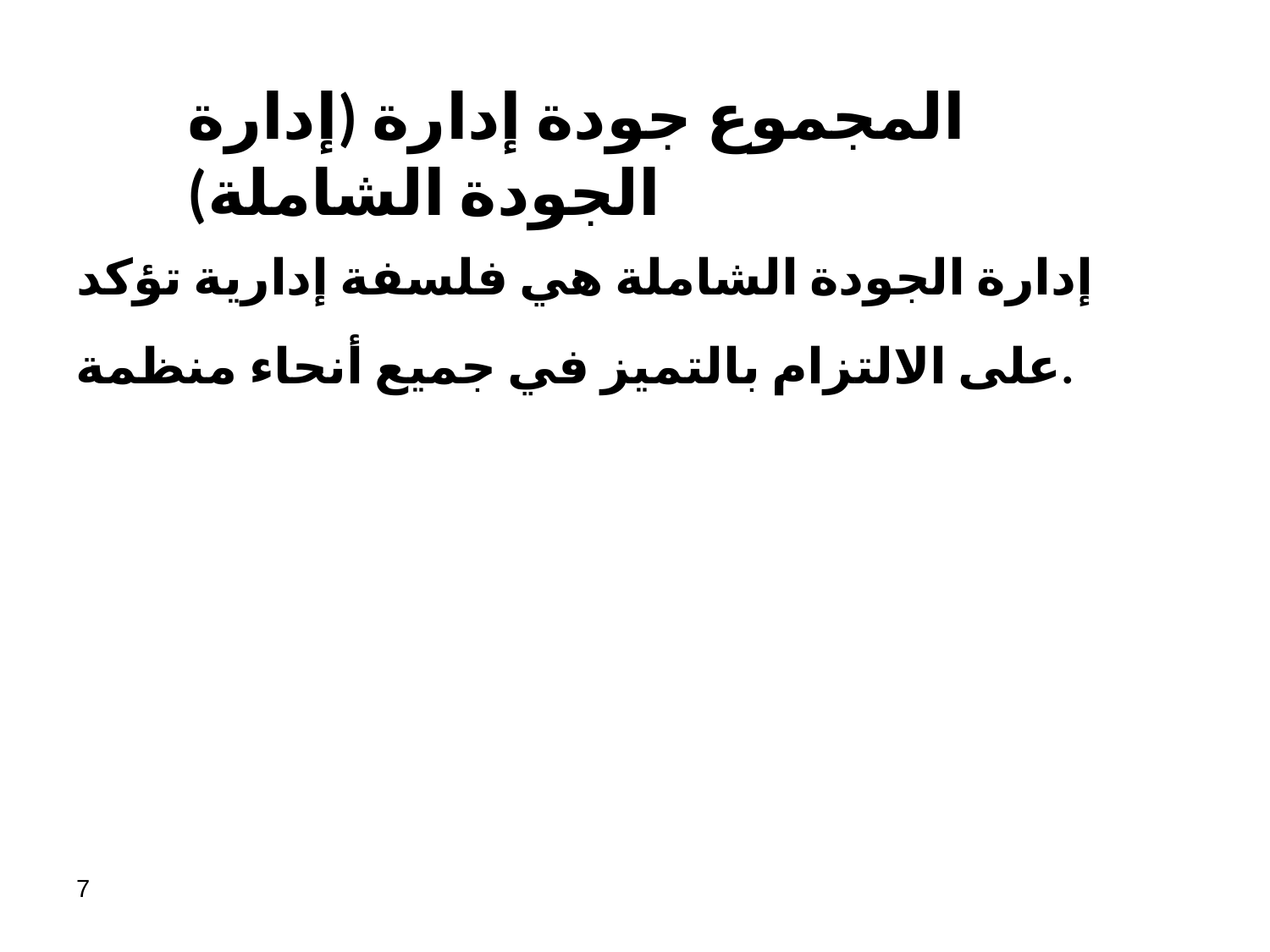

# المجموع جودة إدارة (إدارة الجودة الشاملة)
إدارة الجودة الشاملة هي فلسفة إدارية تؤكد على الالتزام بالتميز في جميع أنحاء منظمة.
7